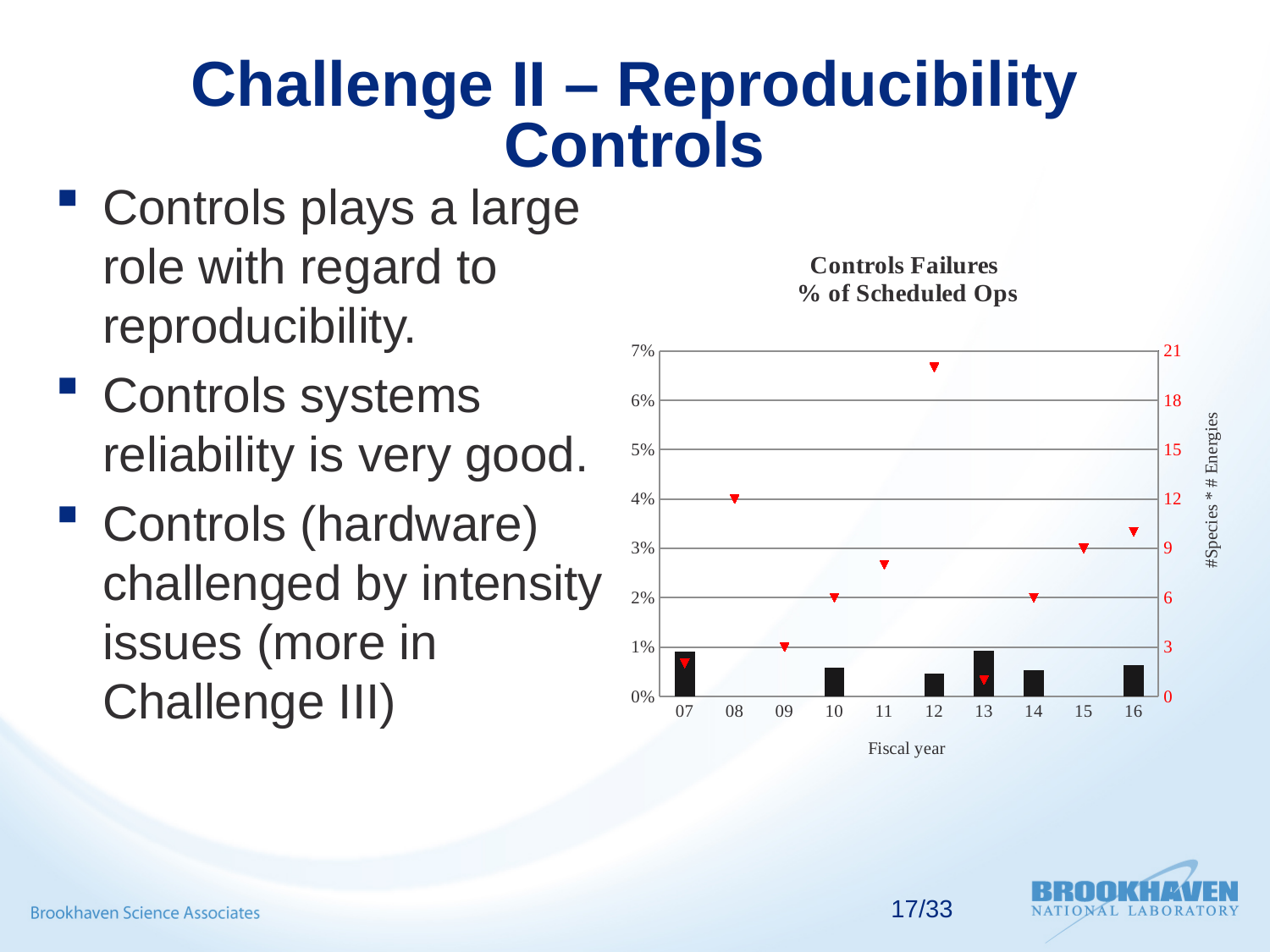

# Challenge II – Reproducibility Controls
Controls plays a large role with regard to reproducibility.
Controls systems reliability is very good.
Controls (hardware) challenged by intensity issues (more in Challenge III)

### Chart: Controls Failures
 % of Scheduled Ops

| Category | Cntrls Hdwr RHIC | #Species*#Energies |
|---|---|---|
| 07 | 0.009 | 2.0 |
| 08 | None | 12.0 |
| 09 | None | 3.0 |
| 10 | 0.005732159406858202 | 6.0 |
| 11 | None | 8.0 |
| 12 | 0.004626285079188664 | 20.0 |
| 13 | 0.00917963224893918 | 1.0 |
| 14 | 0.0052866061293984105 | 6.0 |
| 15 | None | 9.0 |
| 16 | 0.0064 | 10.0 |
17/33